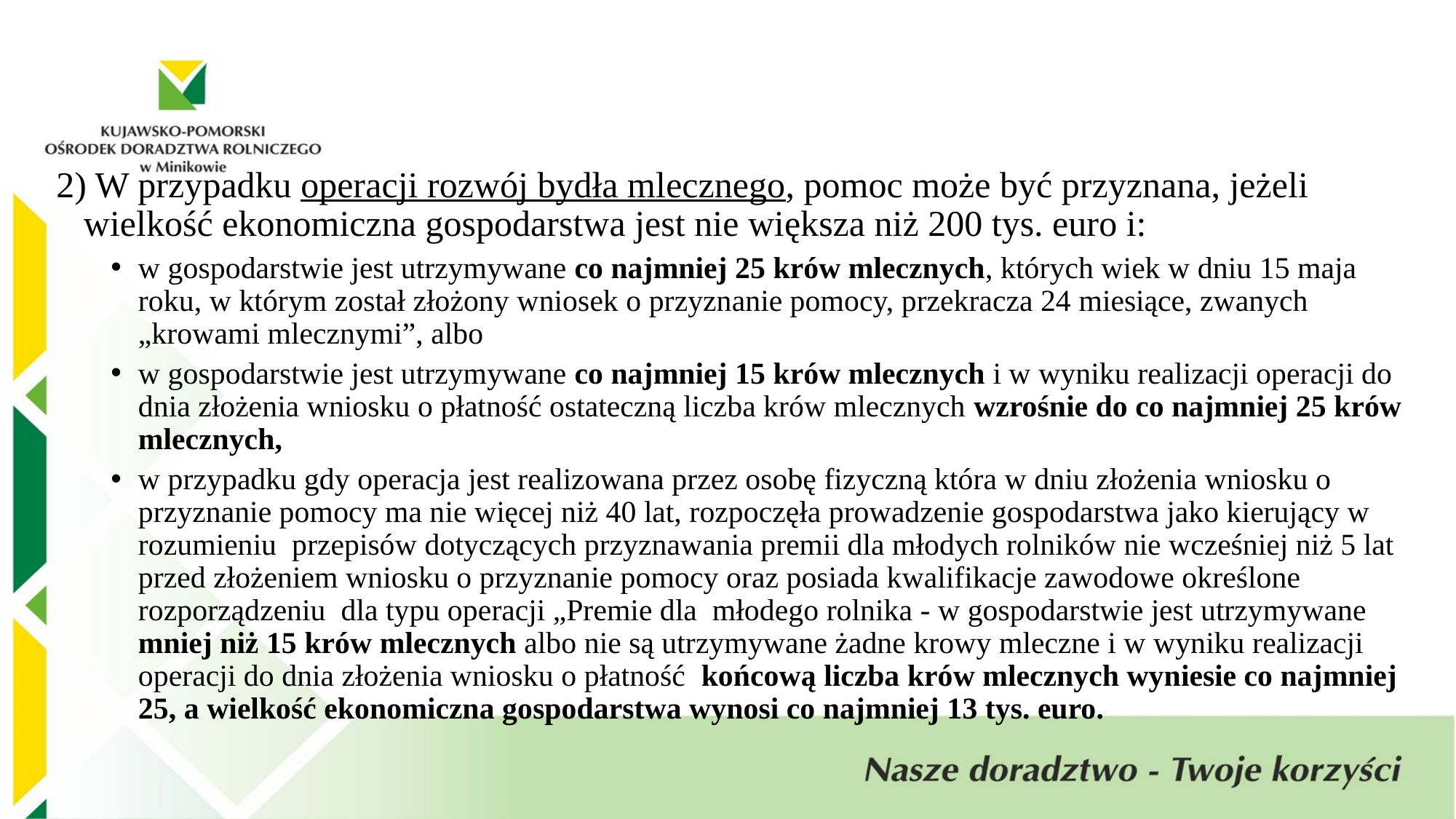

2) W przypadku operacji rozwój bydła mlecznego, pomoc może być przyznana, jeżeli wielkość ekonomiczna gospodarstwa jest nie większa niż 200 tys. euro i:
w gospodarstwie jest utrzymywane co najmniej 25 krów mlecznych, których wiek w dniu 15 maja roku, w którym został złożony wniosek o przyznanie pomocy, przekracza 24 miesiące, zwanych „krowami mlecznymi”, albo
w gospodarstwie jest utrzymywane co najmniej 15 krów mlecznych i w wyniku realizacji operacji do dnia złożenia wniosku o płatność ostateczną liczba krów mlecznych wzrośnie do co najmniej 25 krów mlecznych,
w przypadku gdy operacja jest realizowana przez osobę fizyczną która w dniu złożenia wniosku o przyznanie pomocy ma nie więcej niż 40 lat, rozpoczęła prowadzenie gospodarstwa jako kierujący w rozumieniu  przepisów dotyczących przyznawania premii dla młodych rolników nie wcześniej niż 5 lat przed złożeniem wniosku o przyznanie pomocy oraz posiada kwalifikacje zawodowe określone rozporządzeniu  dla typu operacji „Premie dla  młodego rolnika - w gospodarstwie jest utrzymywane mniej niż 15 krów mlecznych albo nie są utrzymywane żadne krowy mleczne i w wyniku realizacji operacji do dnia złożenia wniosku o płatność  końcową liczba krów mlecznych wyniesie co najmniej 25, a wielkość ekonomiczna gospodarstwa wynosi co najmniej 13 tys. euro.